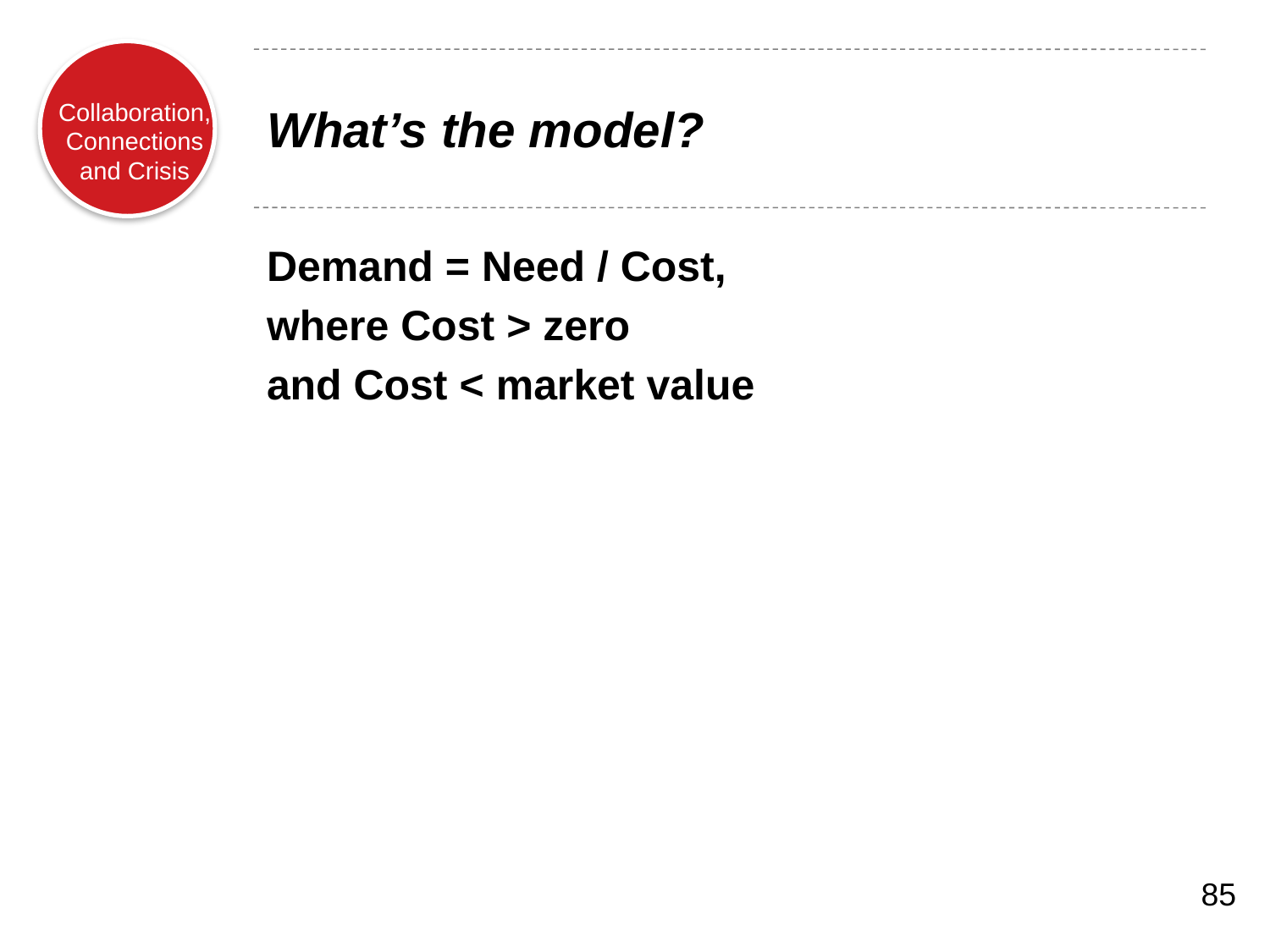

# What’s the model?
Demand = Need / Cost,
where Cost > zero
and Cost < market value
85